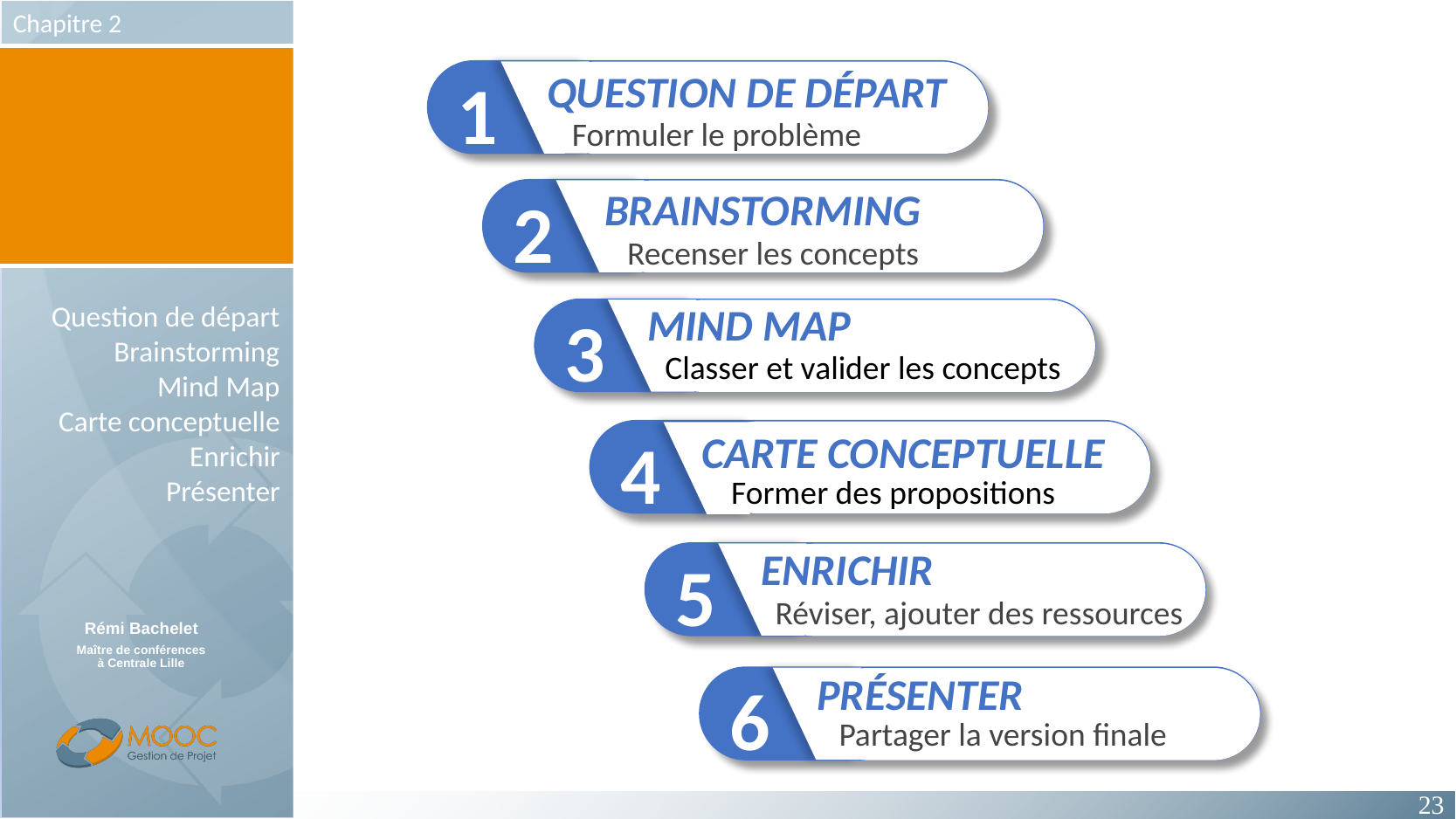

1
QUESTION DE DÉPART
​Formuler le problème

BRAINSTORMING
Recenser les concepts
2

MIND MAP
Classer et valider les concepts
3

4
CARTE CONCEPTUELLE
Former des propositions

ENRICHIR
Réviser, ajouter des ressources
5

PRÉSENTER
Partager la version finale
6